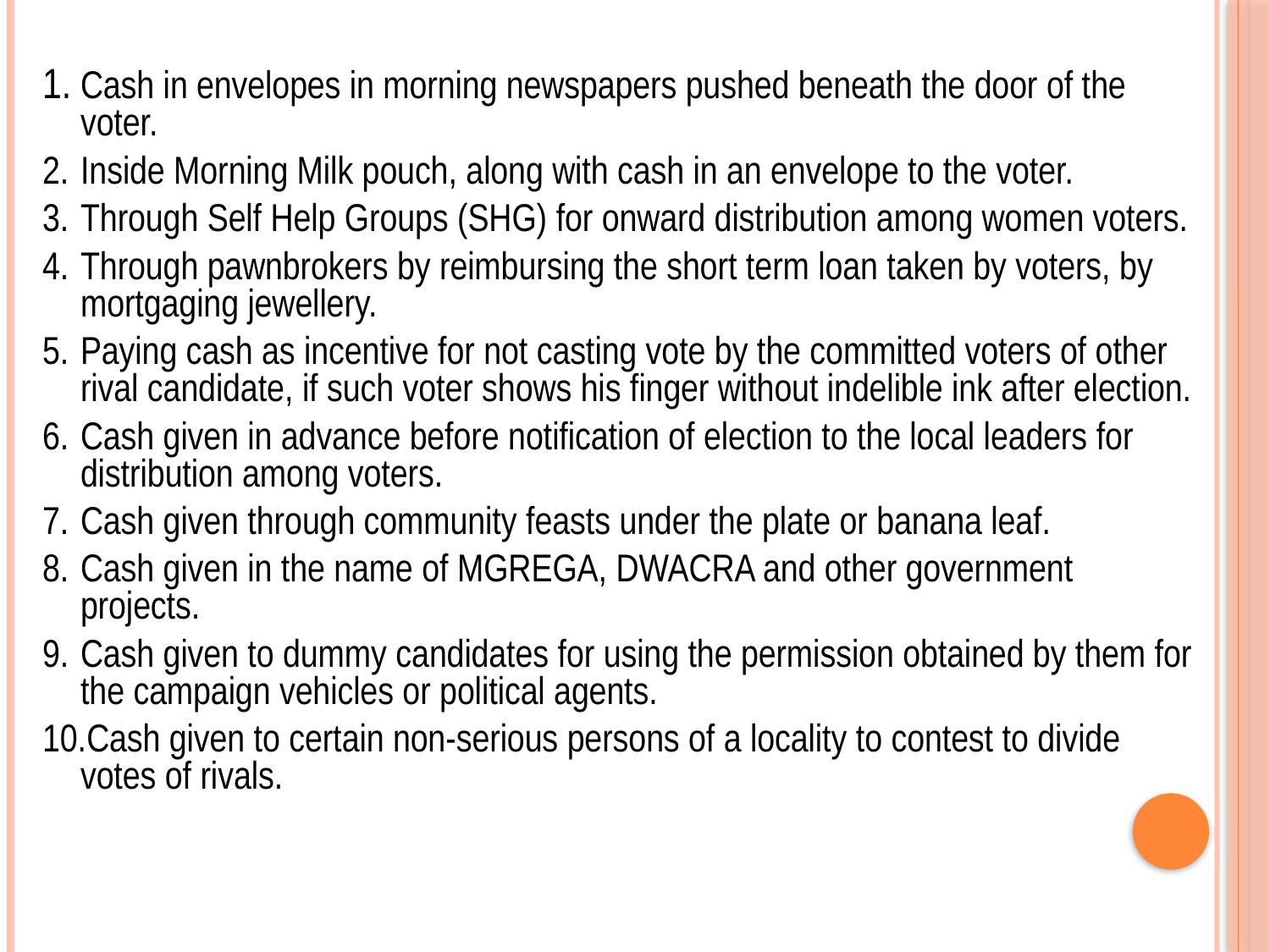

1.	Cash in envelopes in morning newspapers pushed beneath the door of the voter.
2.	Inside Morning Milk pouch, along with cash in an envelope to the voter.
3.	Through Self Help Groups (SHG) for onward distribution among women voters.
4.	Through pawnbrokers by reimbursing the short term loan taken by voters, by mortgaging jewellery.
5.	Paying cash as incentive for not casting vote by the committed voters of other rival candidate, if such voter shows his finger without indelible ink after election.
6.	Cash given in advance before notification of election to the local leaders for distribution among voters.
7.	Cash given through community feasts under the plate or banana leaf.
8.	Cash given in the name of MGREGA, DWACRA and other government projects.
9.	Cash given to dummy candidates for using the permission obtained by them for the campaign vehicles or political agents.
10.Cash given to certain non-serious persons of a locality to contest to divide votes of rivals.